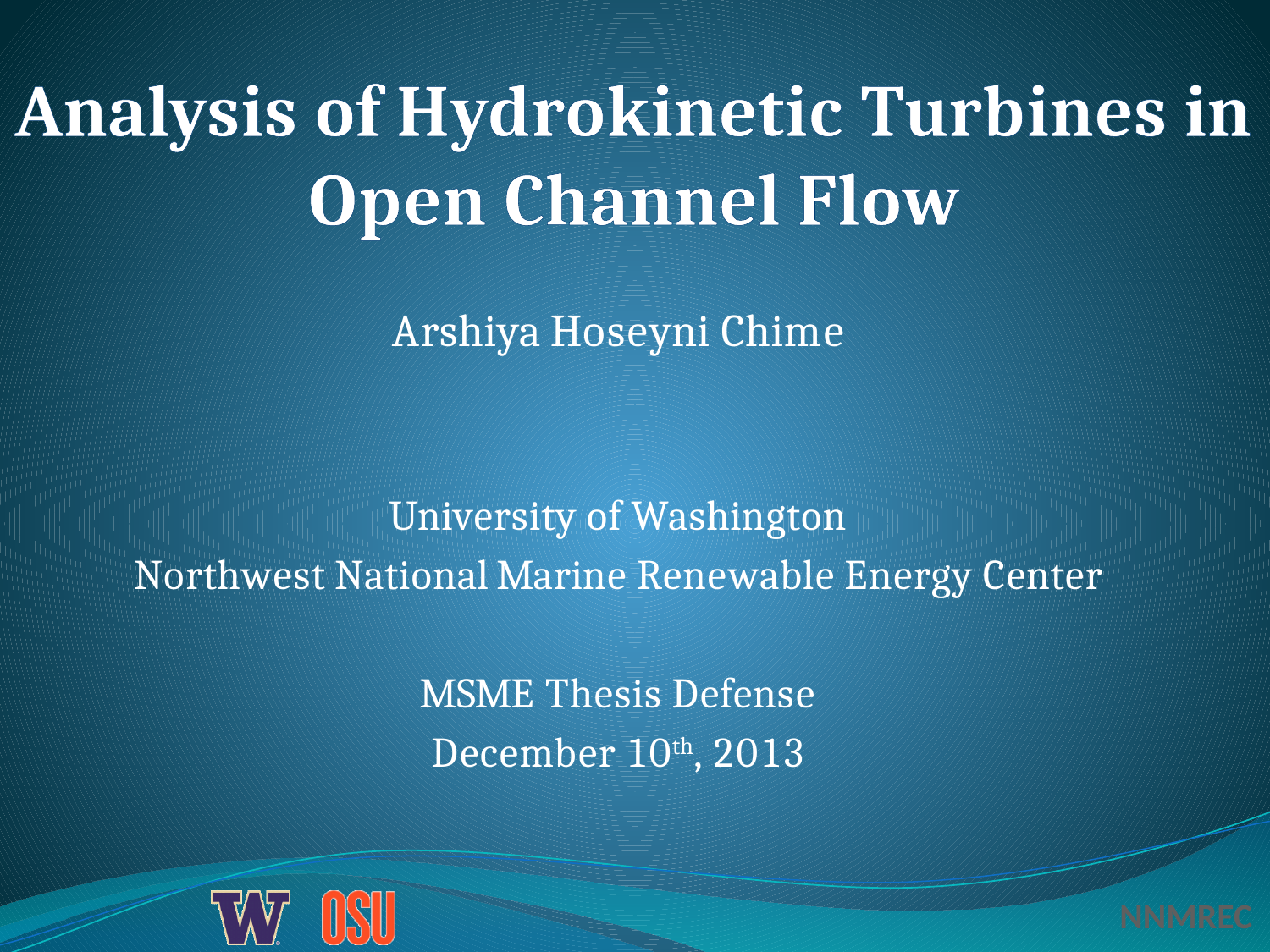

# Analysis of Hydrokinetic Turbines in Open Channel Flow
Arshiya Hoseyni Chime

University of Washington
Northwest National Marine Renewable Energy Center

MSME Thesis Defense
December 10th, 2013